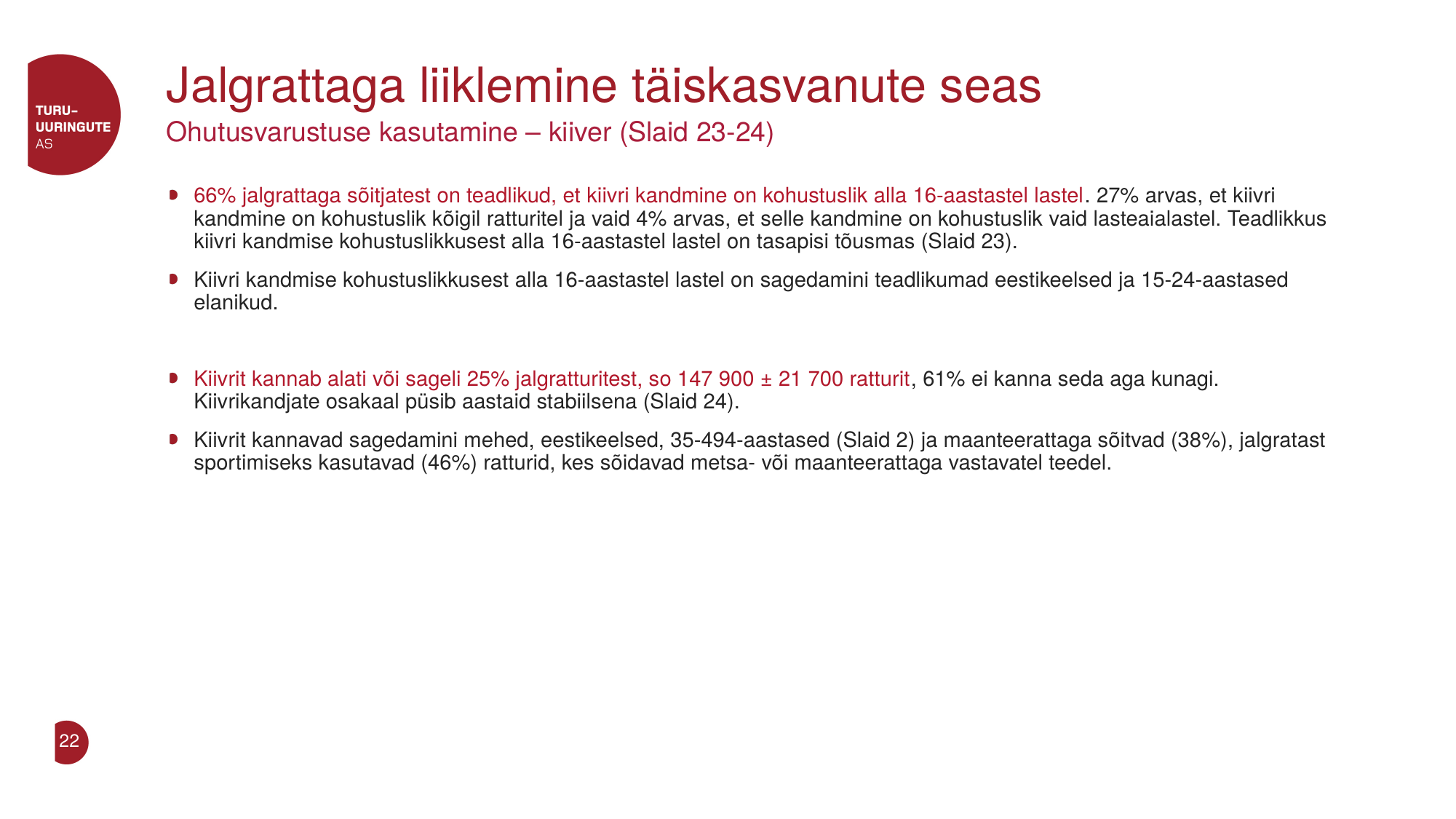

# Jalgrattaga liiklemine täiskasvanute seas
Ohutusvarustuse kasutamine – kiiver (Slaid 23-24)
66% jalgrattaga sõitjatest on teadlikud, et kiivri kandmine on kohustuslik alla 16-aastastel lastel. 27% arvas, et kiivri kandmine on kohustuslik kõigil ratturitel ja vaid 4% arvas, et selle kandmine on kohustuslik vaid lasteaialastel. Teadlikkus kiivri kandmise kohustuslikkusest alla 16-aastastel lastel on tasapisi tõusmas (Slaid 23).
Kiivri kandmise kohustuslikkusest alla 16-aastastel lastel on sagedamini teadlikumad eestikeelsed ja 15-24-aastased elanikud.

Kiivrit kannab alati või sageli 25% jalgratturitest, so 147 900 ± 21 700 ratturit, 61% ei kanna seda aga kunagi. Kiivrikandjate osakaal püsib aastaid stabiilsena (Slaid 24).
Kiivrit kannavad sagedamini mehed, eestikeelsed, 35-494-aastased (Slaid 2) ja maanteerattaga sõitvad (38%), jalgratast sportimiseks kasutavad (46%) ratturid, kes sõidavad metsa- või maanteerattaga vastavatel teedel.